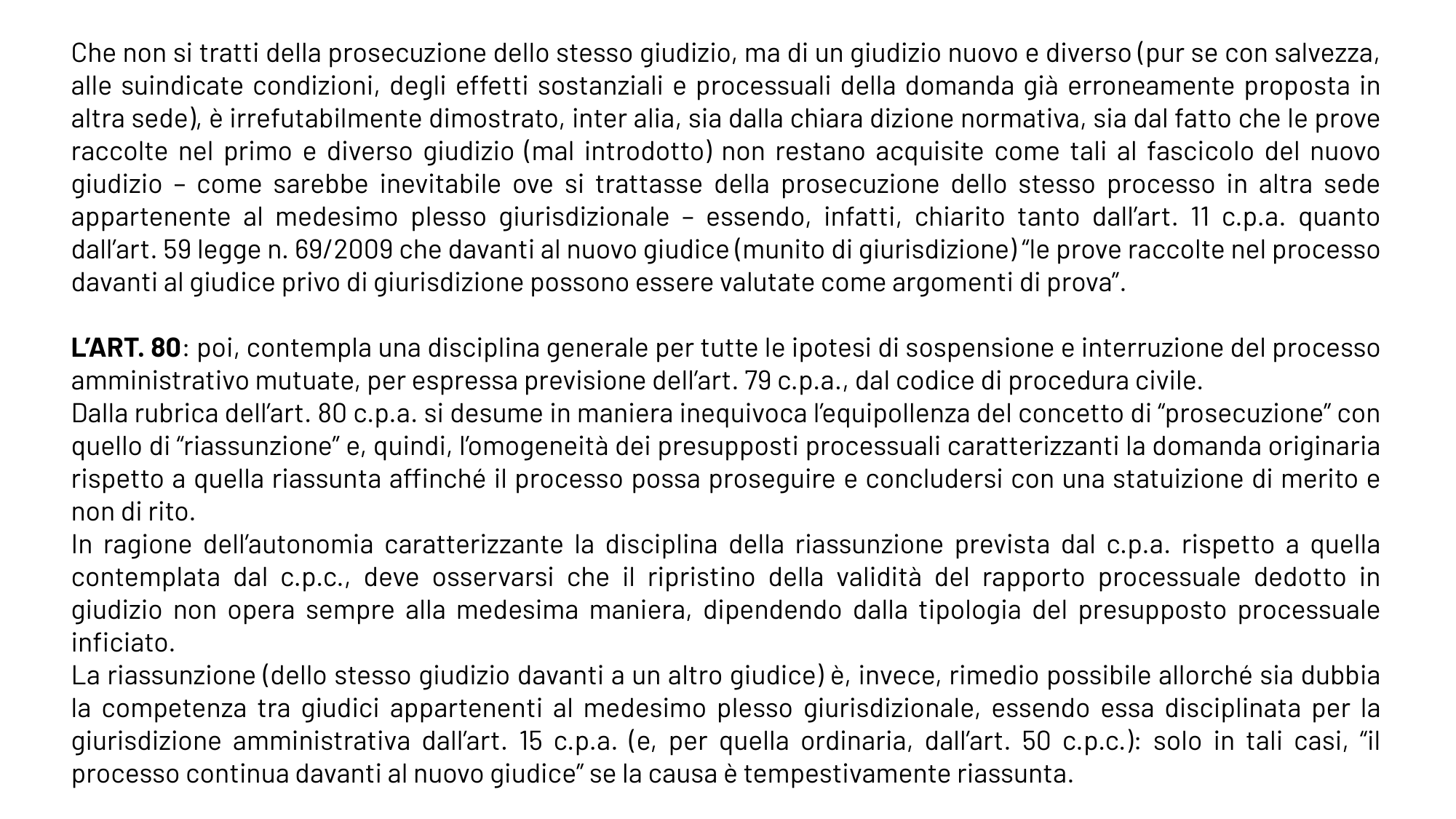

Che non si tratti della prosecuzione dello stesso giudizio, ma di un giudizio nuovo e diverso (pur se con salvezza, alle suindicate condizioni, degli effetti sostanziali e processuali della domanda già erroneamente proposta in altra sede), è irrefutabilmente dimostrato, inter alia, sia dalla chiara dizione normativa, sia dal fatto che le prove raccolte nel primo e diverso giudizio (mal introdotto) non restano acquisite come tali al fascicolo del nuovo giudizio – come sarebbe inevitabile ove si trattasse della prosecuzione dello stesso processo in altra sede appartenente al medesimo plesso giurisdizionale – essendo, infatti, chiarito tanto dall’art. 11 c.p.a. quanto dall’art. 59 legge n. 69/2009 che davanti al nuovo giudice (munito di giurisdizione) “le prove raccolte nel processo davanti al giudice privo di giurisdizione possono essere valutate come argomenti di prova”.

L’ART. 80: poi, contempla una disciplina generale per tutte le ipotesi di sospensione e interruzione del processo amministrativo mutuate, per espressa previsione dell’art. 79 c.p.a., dal codice di procedura civile.
Dalla rubrica dell’art. 80 c.p.a. si desume in maniera inequivoca l’equipollenza del concetto di “prosecuzione” con quello di “riassunzione” e, quindi, l’omogeneità dei presupposti processuali caratterizzanti la domanda originaria rispetto a quella riassunta affinché il processo possa proseguire e concludersi con una statuizione di merito e non di rito.
In ragione dell’autonomia caratterizzante la disciplina della riassunzione prevista dal c.p.a. rispetto a quella contemplata dal c.p.c., deve osservarsi che il ripristino della validità del rapporto processuale dedotto in giudizio non opera sempre alla medesima maniera, dipendendo dalla tipologia del presupposto processuale inficiato.
La riassunzione (dello stesso giudizio davanti a un altro giudice) è, invece, rimedio possibile allorché sia dubbia la competenza tra giudici appartenenti al medesimo plesso giurisdizionale, essendo essa disciplinata per la giurisdizione amministrativa dall’art. 15 c.p.a. (e, per quella ordinaria, dall’art. 50 c.p.c.): solo in tali casi, “il processo continua davanti al nuovo giudice” se la causa è tempestivamente riassunta.